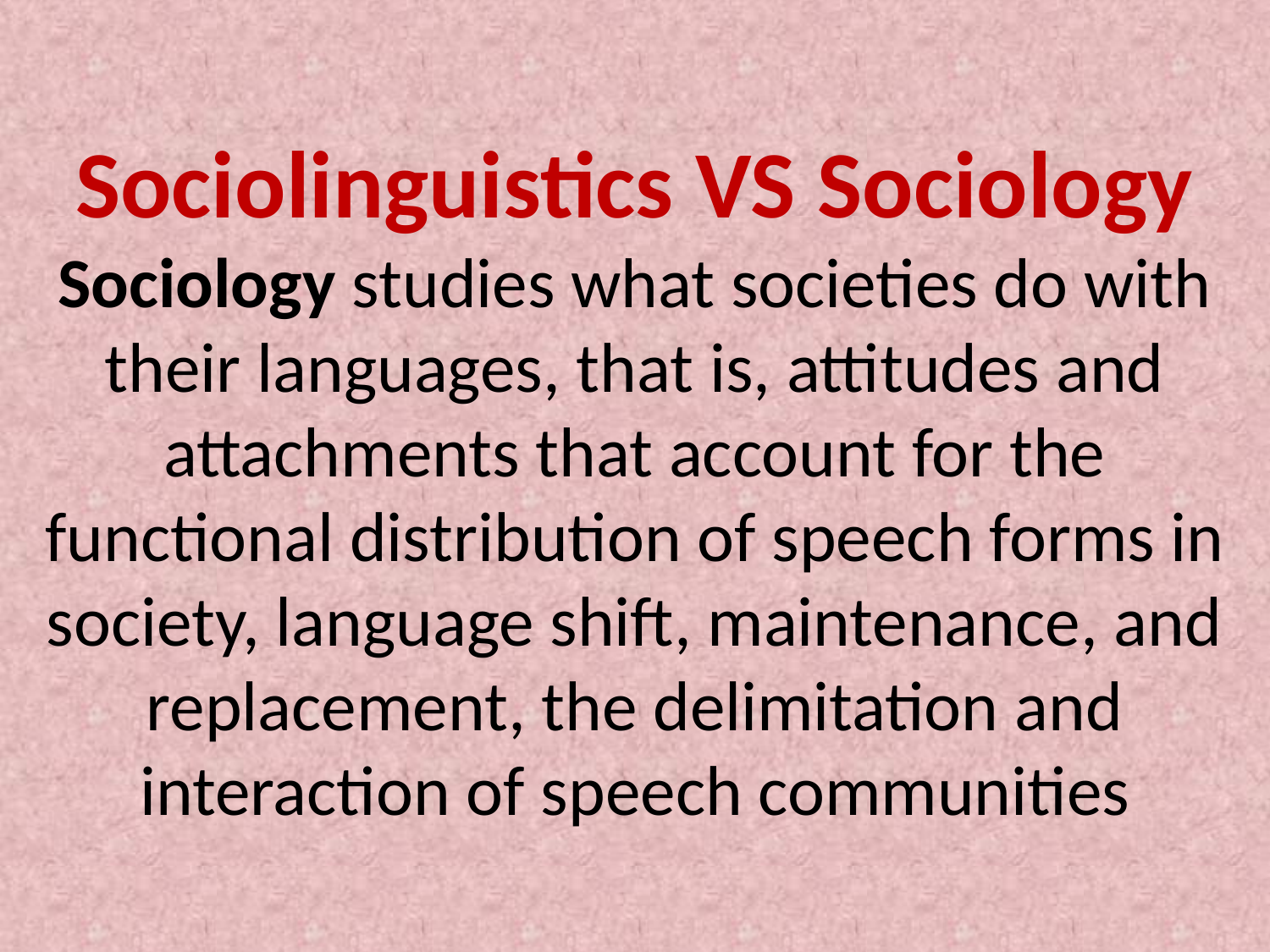

# Sociolinguistics VS Sociology Sociology studies what societies do with their languages, that is, attitudes and attachments that account for the functional distribution of speech forms in society, language shift, maintenance, and replacement, the delimitation and interaction of speech communities